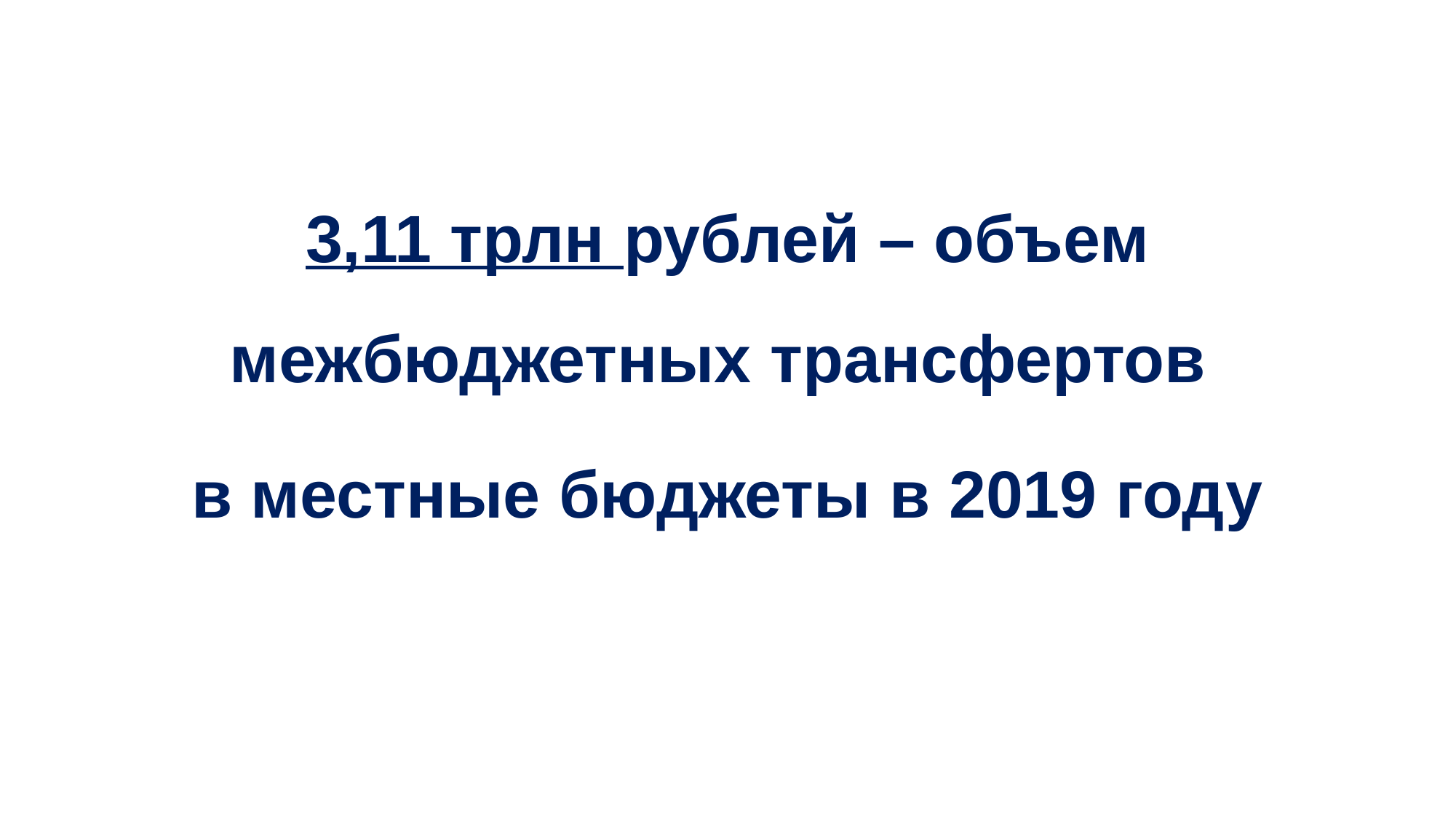

3,11 трлн рублей – объем межбюджетных трансфертов
в местные бюджеты в 2019 году